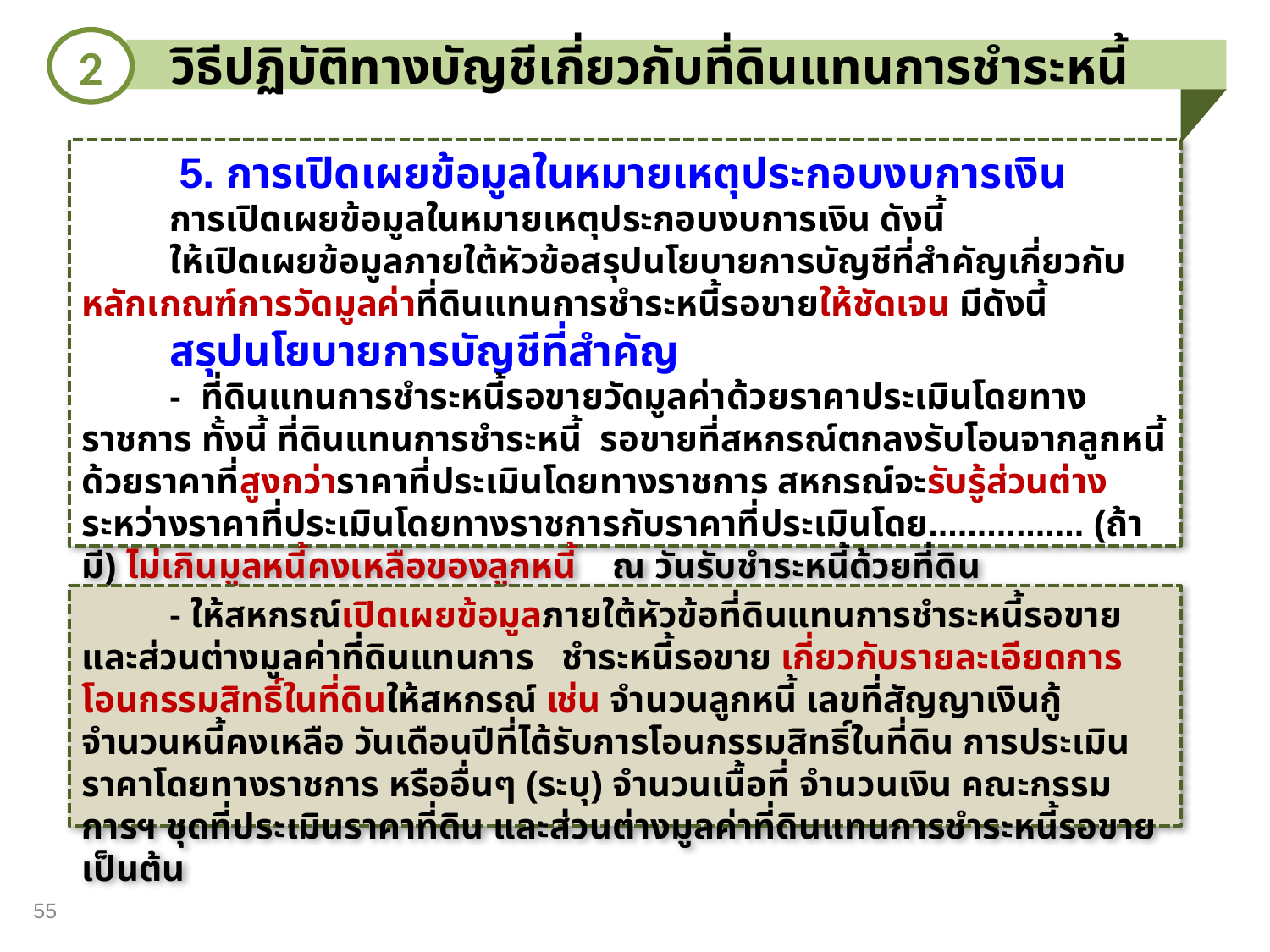

2
วิธีปฏิบัติทางบัญชีเกี่ยวกับที่ดินแทนการชำระหนี้

 5. การเปิดเผยข้อมูลในหมายเหตุประกอบงบการเงิน
การเปิดเผยข้อมูลในหมายเหตุประกอบงบการเงิน ดังนี้
ให้เปิดเผยข้อมูลภายใต้หัวข้อสรุปนโยบายการบัญชีที่สำคัญเกี่ยวกับหลักเกณฑ์การวัดมูลค่าที่ดินแทนการชำระหนี้รอขายให้ชัดเจน มีดังนี้
สรุปนโยบายการบัญชีที่สำคัญ
-  ที่ดินแทนการชำระหนี้รอขายวัดมูลค่าด้วยราคาประเมินโดยทางราชการ ทั้งนี้ ที่ดินแทนการชำระหนี้  รอขายที่สหกรณ์ตกลงรับโอนจากลูกหนี้ด้วยราคาที่สูงกว่าราคาที่ประเมินโดยทางราชการ สหกรณ์จะรับรู้ส่วนต่างระหว่างราคาที่ประเมินโดยทางราชการกับราคาที่ประเมินโดย................ (ถ้ามี) ไม่เกินมูลหนี้คงเหลือของลูกหนี้    ณ วันรับชำระหนี้ด้วยที่ดิน
- ให้สหกรณ์เปิดเผยข้อมูลภายใต้หัวข้อที่ดินแทนการชำระหนี้รอขายและส่วนต่างมูลค่าที่ดินแทนการ   ชำระหนี้รอขาย เกี่ยวกับรายละเอียดการโอนกรรมสิทธิ์ในที่ดินให้สหกรณ์ เช่น จำนวนลูกหนี้ เลขที่สัญญาเงินกู้ จำนวนหนี้คงเหลือ วันเดือนปีที่ได้รับการโอนกรรมสิทธิ์ในที่ดิน การประเมินราคาโดยทางราชการ หรืออื่นๆ (ระบุ) จำนวนเนื้อที่ จำนวนเงิน คณะกรรมการฯ ชุดที่ประเมินราคาที่ดิน และส่วนต่างมูลค่าที่ดินแทนการชำระหนี้รอขาย เป็นต้น
55